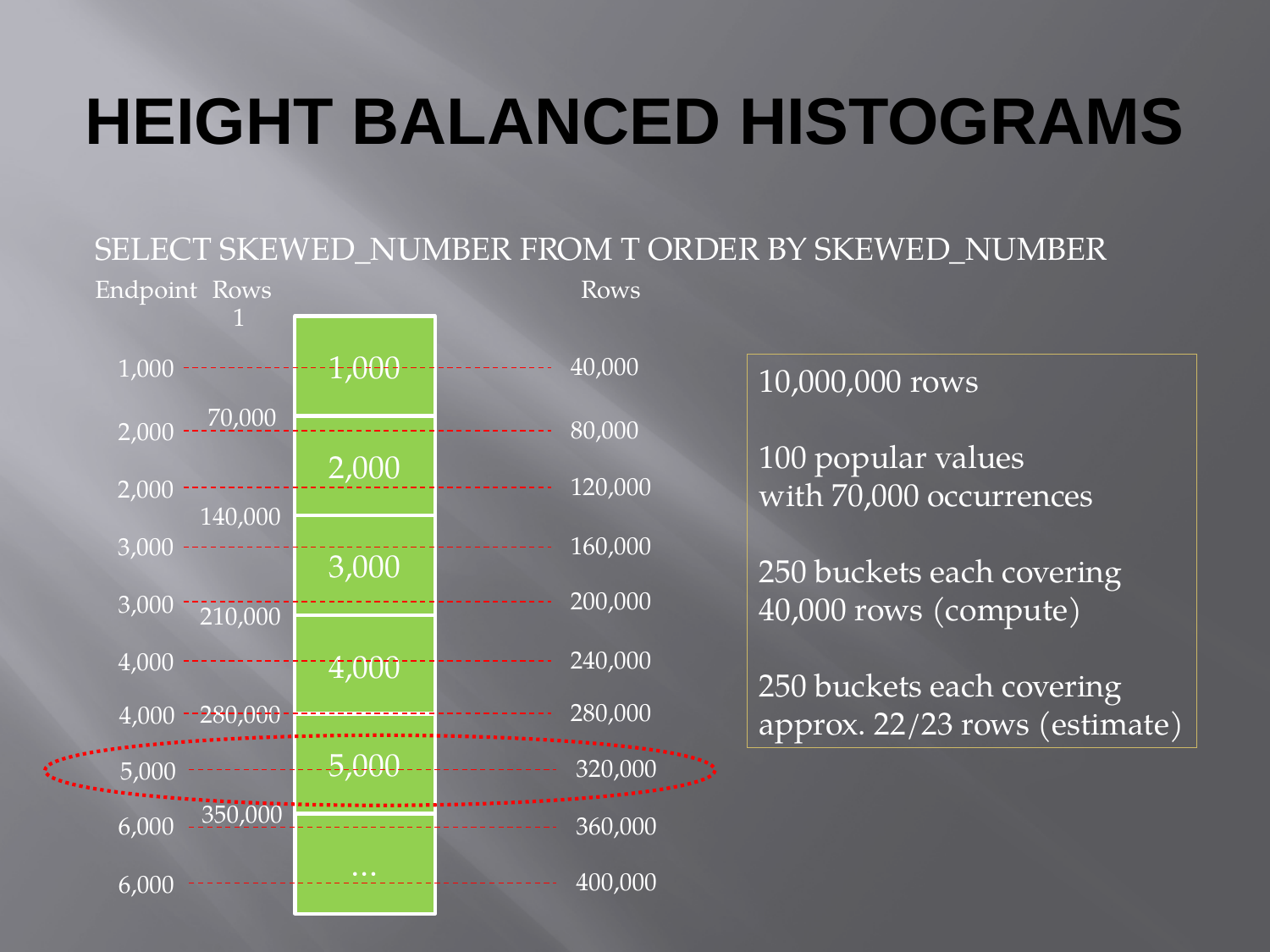

# HEIGHT BALANCED HISTOGRAMS
SELECT SKEWED_NUMBER FROM T ORDER BY SKEWED_NUMBER
Endpoint
Rows
Rows
1
1,000
40,000
1,000
10,000,000 rows
100 popular values
with 70,000 occurrences
250 buckets each covering
40,000 rows (compute)
250 buckets each covering
approx. 22/23 rows (estimate)
70,000
80,000
2,000
2,000
120,000
2,000
140,000
3,000
160,000
3,000
200,000
3,000
210,000
4,000
240,000
4,000
280,000
280,000
4,000
5,000

320,000
5,000
350,000
6,000
360,000
…
400,000
6,000